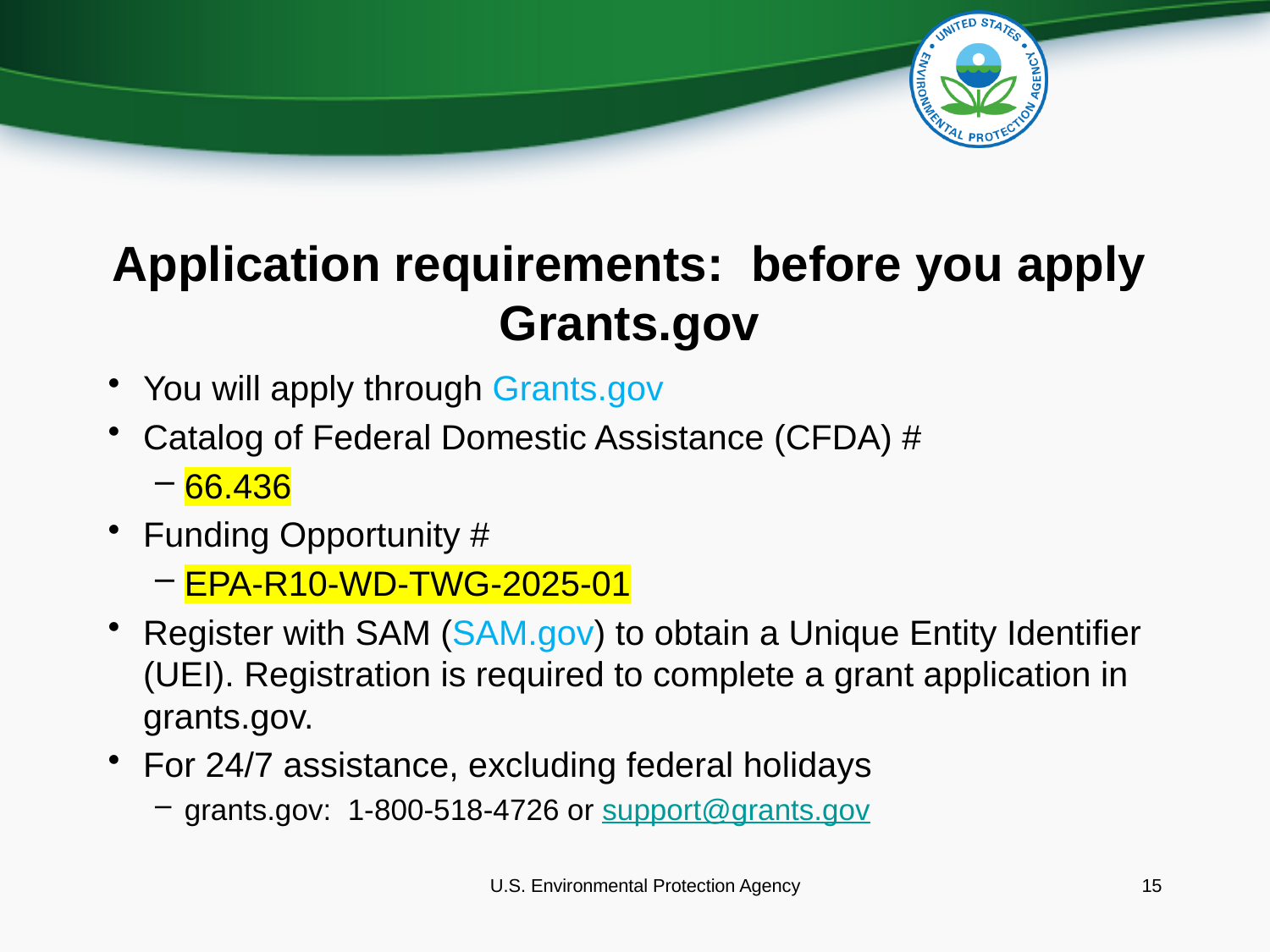

# Application requirements:  before you apply Grants.gov
You will apply through Grants.gov
Catalog of Federal Domestic Assistance (CFDA) #
66.436
Funding Opportunity #
EPA-R10-WD-TWG-2025-01
Register with SAM (SAM.gov) to obtain a Unique Entity Identifier (UEI). Registration is required to complete a grant application in grants.gov.
For 24/7 assistance, excluding federal holidays
grants.gov:  1-800-518-4726 or support@grants.gov
U.S. Environmental Protection Agency
15